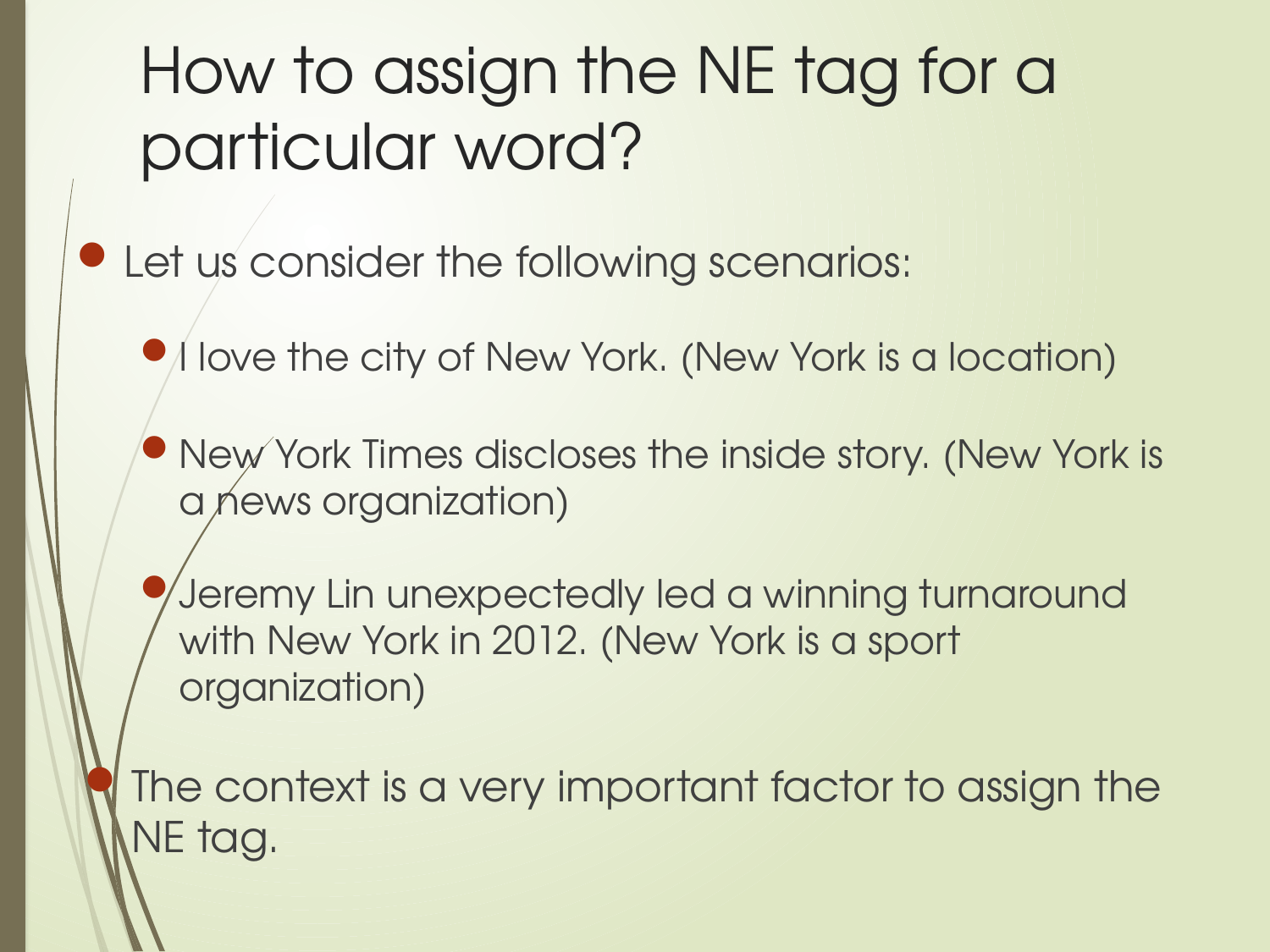

# How to assign the NE tag for a particular word?
Let us consider the following scenarios:

I love the city of New York. (New York is a location)

New York Times discloses the inside story. (New York is a news organization)

Jeremy Lin unexpectedly led a winning turnaround with New York in 2012. (New York is a sport organization)

The context is a very important factor to assign the NE tag.